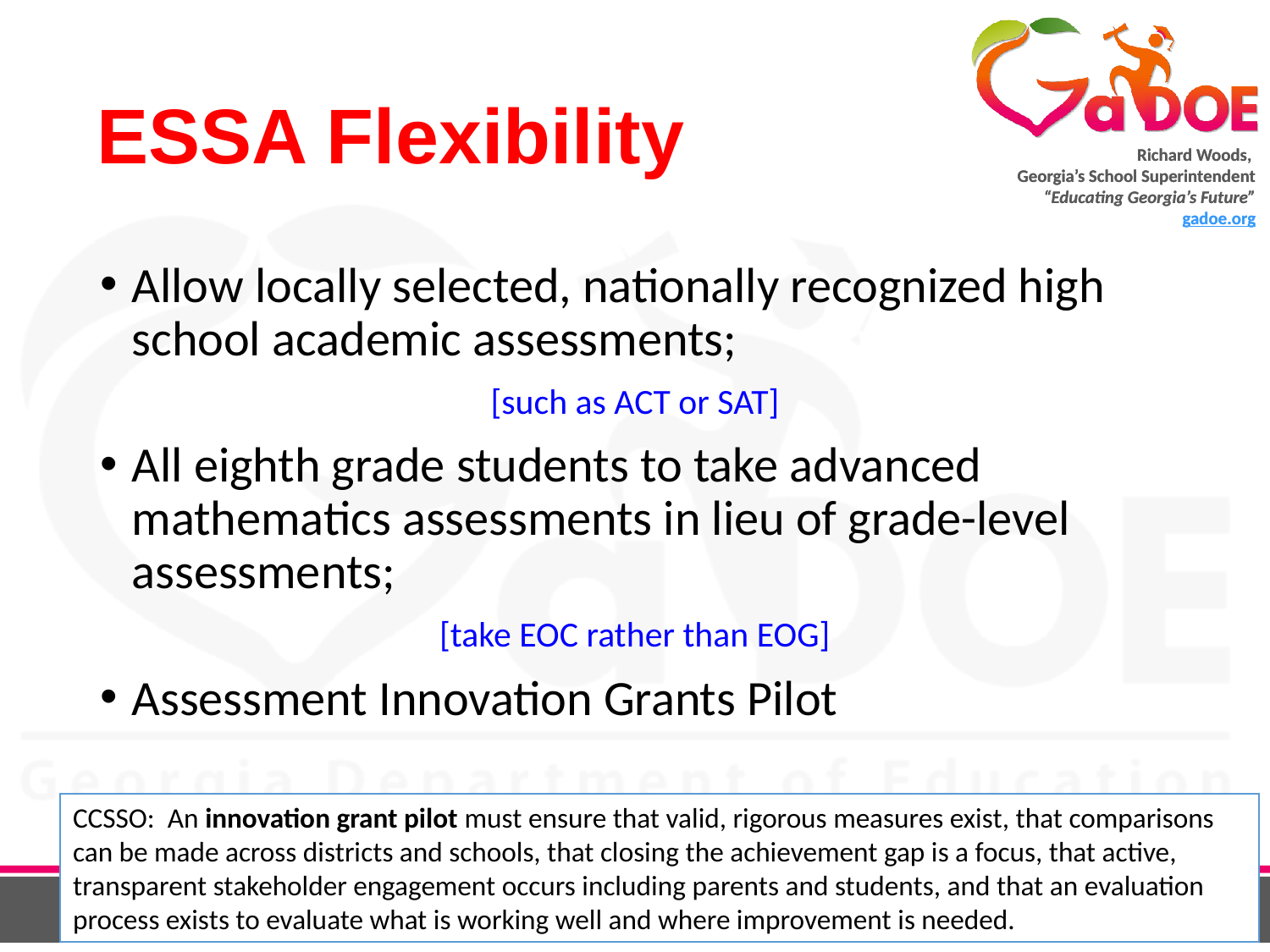

# ESSA Flexibility
Allow locally selected, nationally recognized high school academic assessments;
[such as ACT or SAT]
All eighth grade students to take advanced mathematics assessments in lieu of grade-level assessments;
[take EOC rather than EOG]
Assessment Innovation Grants Pilot
CCSSO:  An innovation grant pilot must ensure that valid, rigorous measures exist, that comparisons can be made across districts and schools, that closing the achievement gap is a focus, that active, transparent stakeholder engagement occurs including parents and students, and that an evaluation process exists to evaluate what is working well and where improvement is needed.